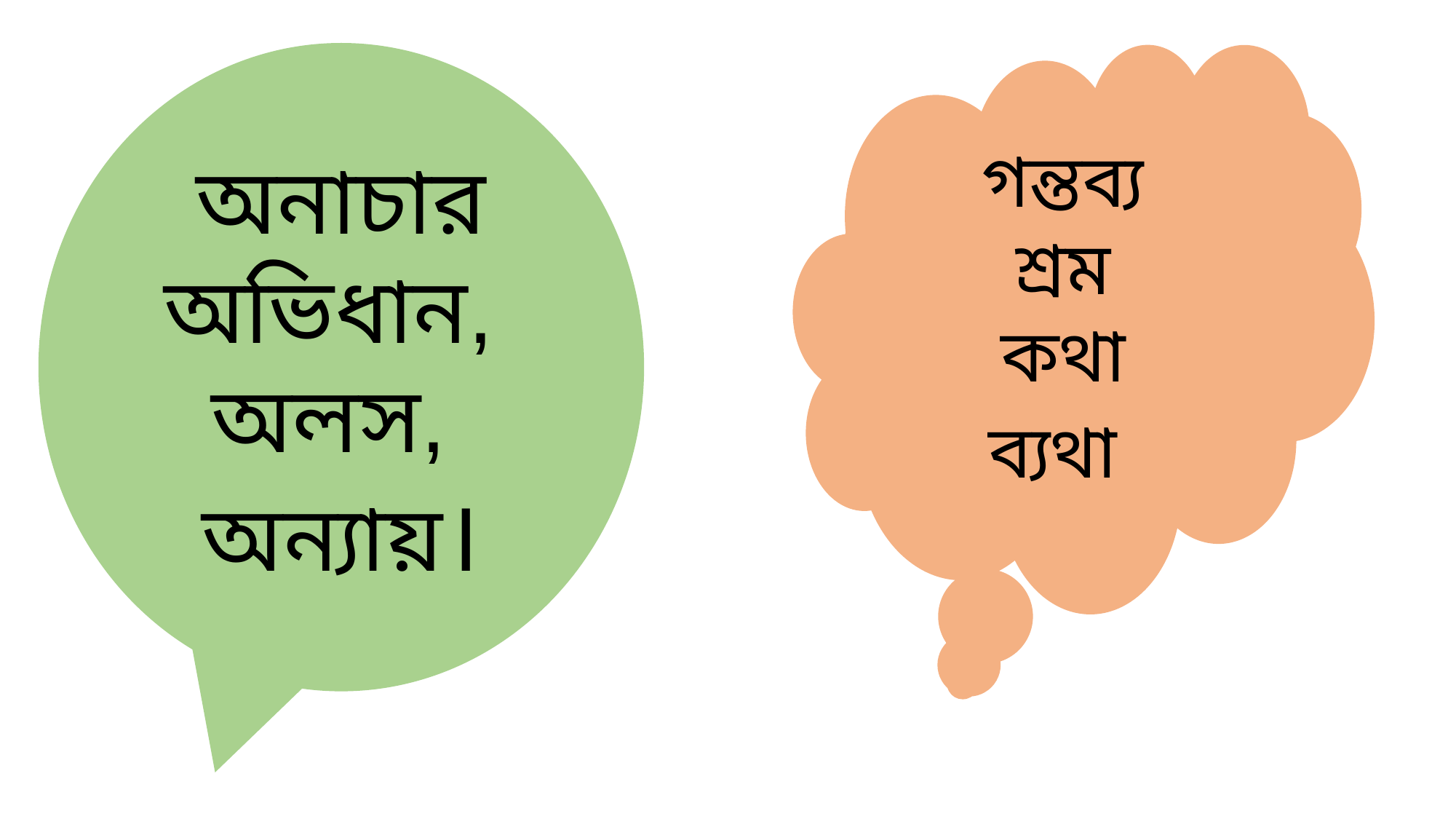

অনাচার
অভিধান,
অলস,
অন্যায়।
গন্তব্য
শ্রম
কথা
ব্যথা